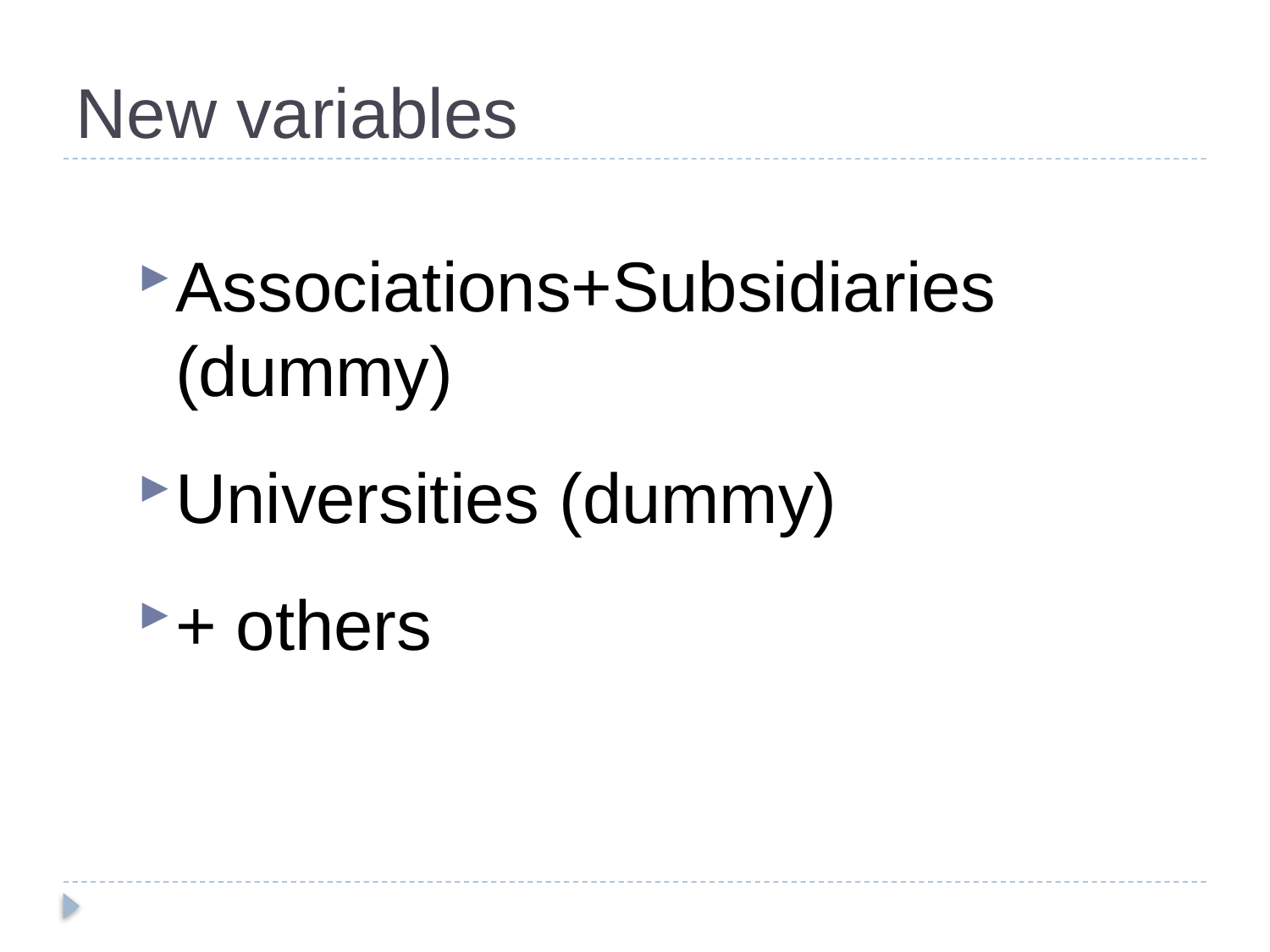

# New variables

Associations+Subsidiaries (dummy)
Universities (dummy)
+ others